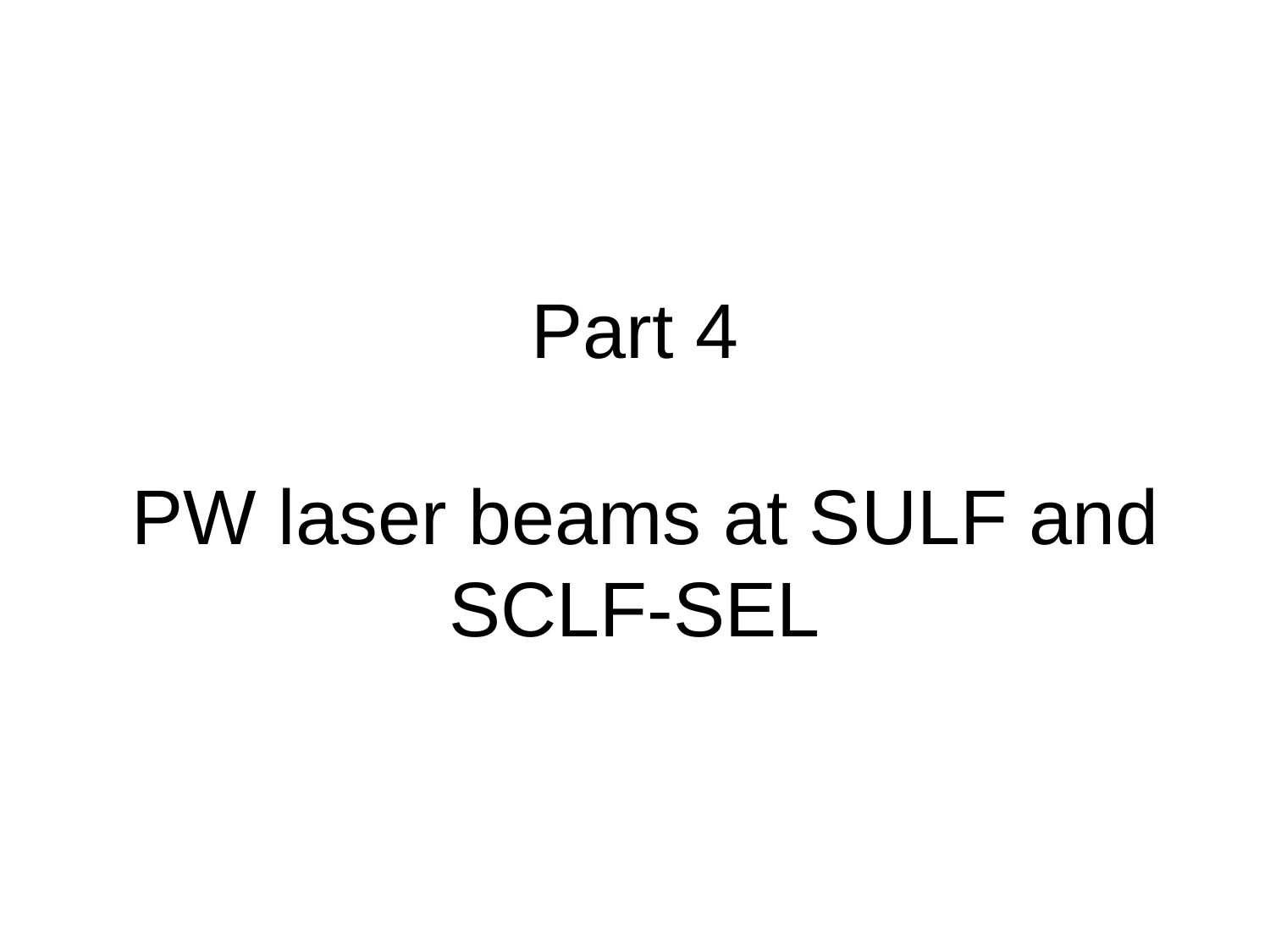

# Part 4 PW laser beams at SULF and SCLF-SEL